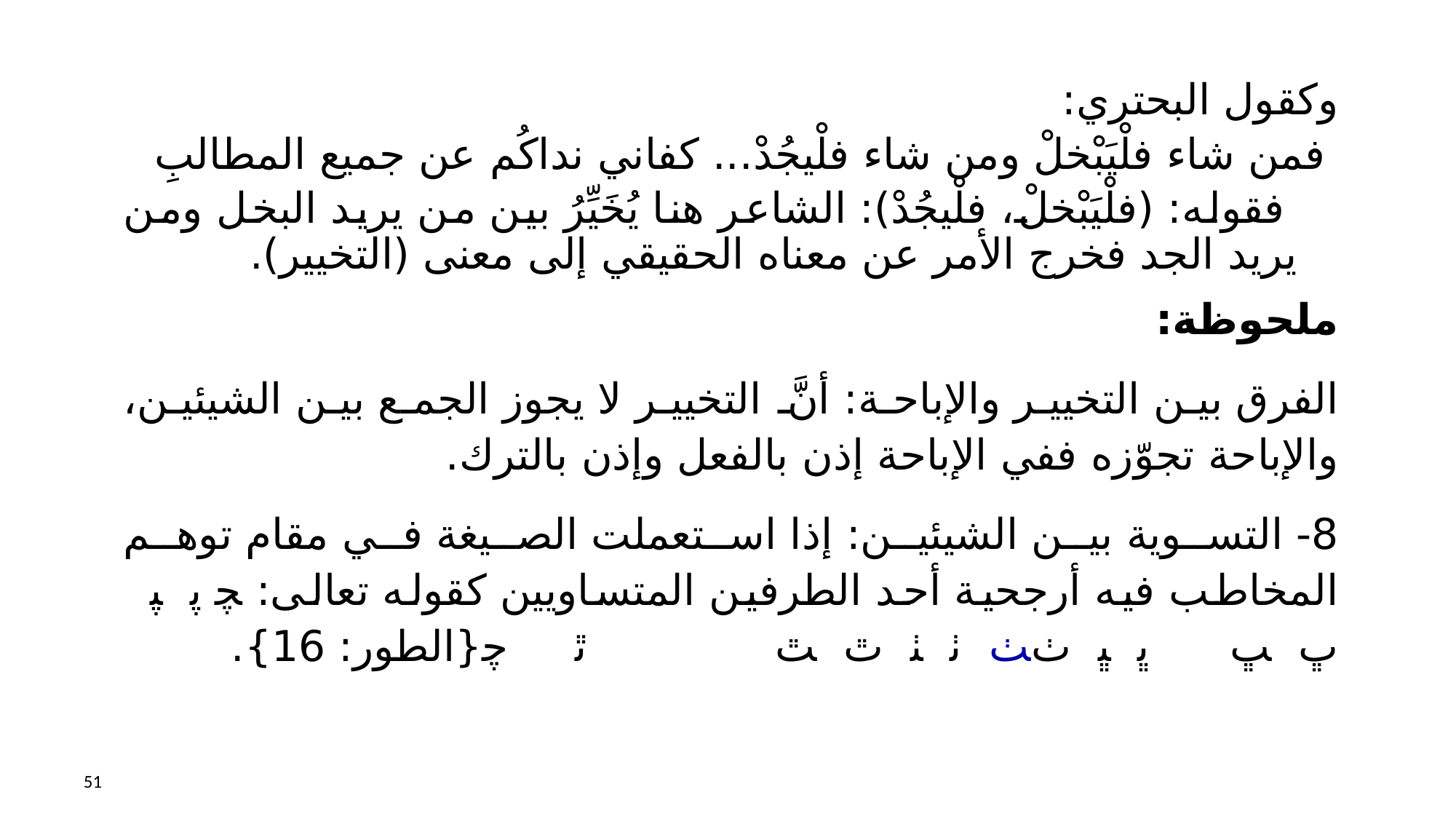

وكقول البحتري:
 فمن شاء فلْيَبْخلْ ومن شاء فلْيجُدْ... كفاني نداكُم عن جميع المطالبِ
    فقوله: (فلْيَبْخلْ، فلْيجُدْ): الشاعر هنا يُخَيِّرُ بين من يريد البخل ومن يريد الجد فخرج الأمر عن معناه الحقيقي إلى معنى (التخيير).
ملحوظة:
الفرق بين التخيير والإباحة: أنَّ التخيير لا يجوز الجمع بين الشيئين، والإباحة تجوّزه ففي الإباحة إذن بالفعل وإذن بالترك.
8- التسوية بين الشيئين: إذا استعملت الصيغة في مقام توهم المخاطب فيه أرجحية أحد الطرفين المتساويين كقوله تعالى: ﭽ ﭘ  ﭙ   ﭚ  ﭛ      ﭜ  ﭝ  ﭞﭟ  ﭠ  ﭡ  ﭢ  ﭣ              ﭤ     ﭼ{الطور: 16}.

51